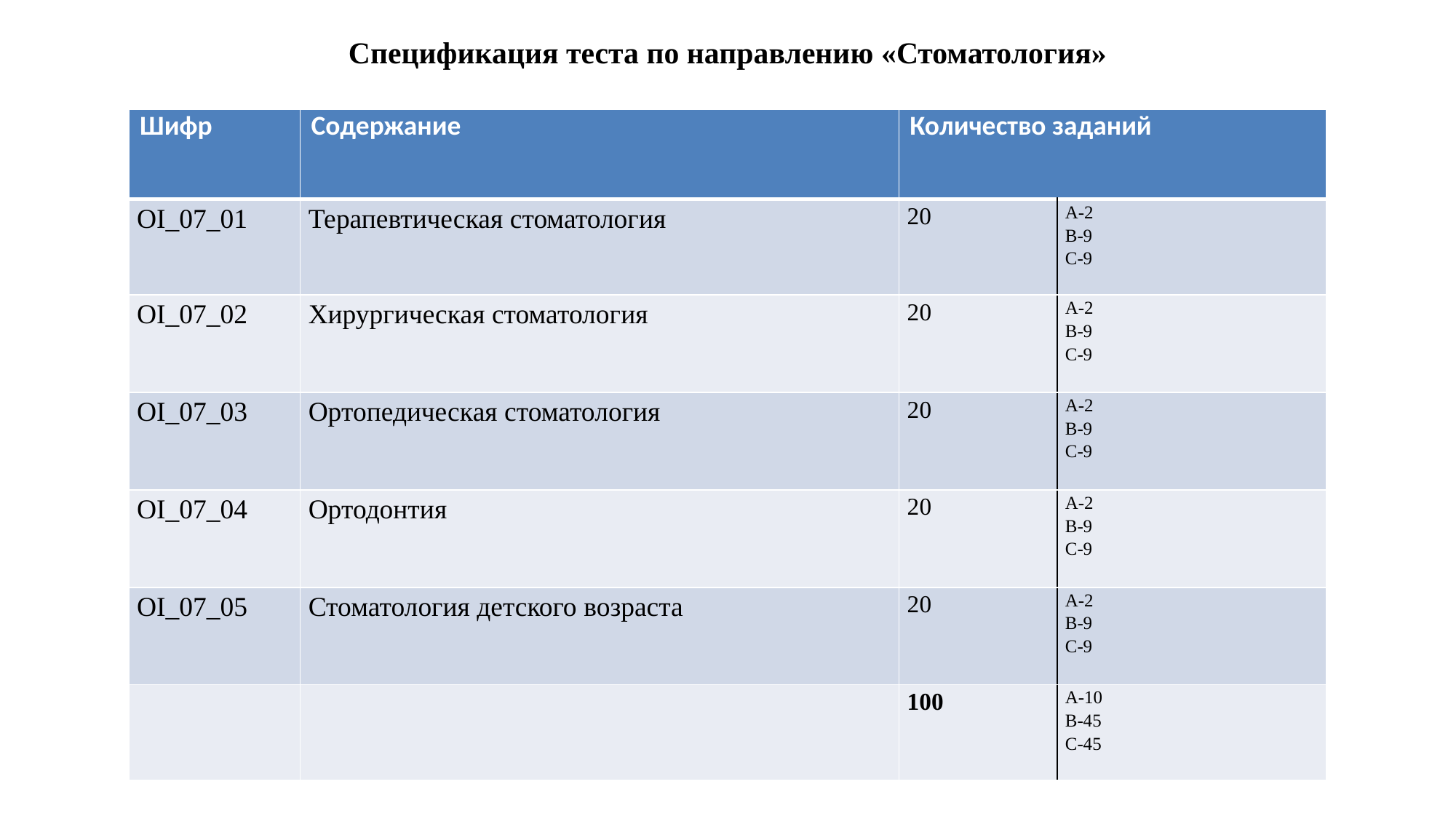

# Спецификация теста по направлению «Стоматология»
| Шифр | Содержание | Количество заданий |  |
| --- | --- | --- | --- |
| OI\_07\_01 | Терапевтическая стоматология | 20 | А-2 В-9 С-9 |
| OI\_07\_02 | Хирургическая стоматология | 20 | А-2 В-9 С-9 |
| OI\_07\_03 | Ортопедическая стоматология | 20 | А-2 В-9 С-9 |
| OI\_07\_04 | Ортодонтия | 20 | А-2 В-9 С-9 |
| OI\_07\_05 | Стоматология детского возраста | 20 | А-2 В-9 С-9 |
|  |  | 100 | А-10 В-45 С-45 |